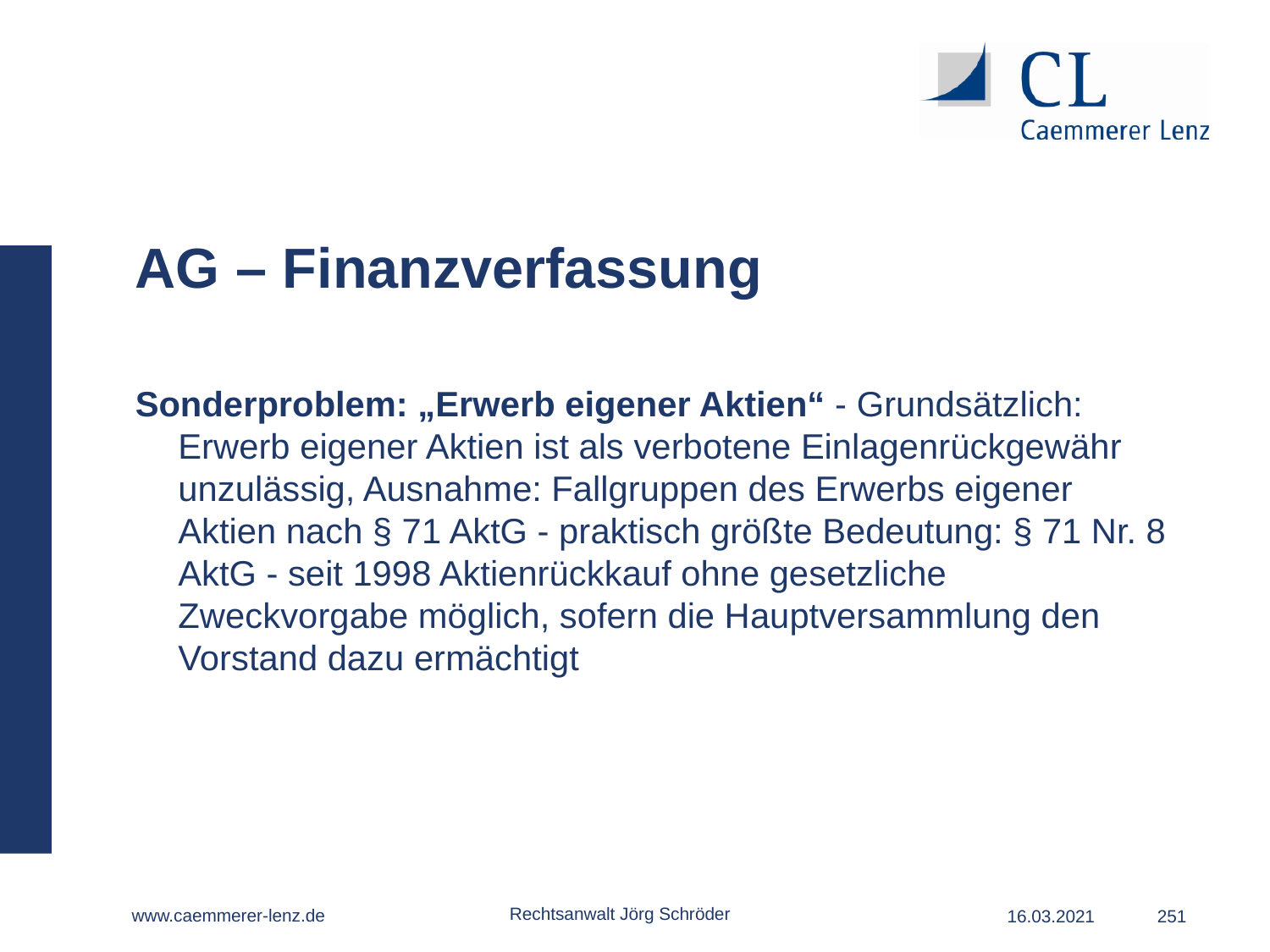

AG – Finanzverfassung
Sonderproblem: „Erwerb eigener Aktien“ - Grundsätzlich:  Erwerb eigener Aktien ist als verbotene Einlagenrückgewähr unzulässig, Ausnahme: Fallgruppen des Erwerbs eigener Aktien nach § 71 AktG - praktisch größte Bedeutung: § 71 Nr. 8 AktG - seit 1998 Aktienrückkauf ohne gesetzliche Zweckvorgabe möglich, sofern die Hauptversammlung den Vorstand dazu ermächtigt